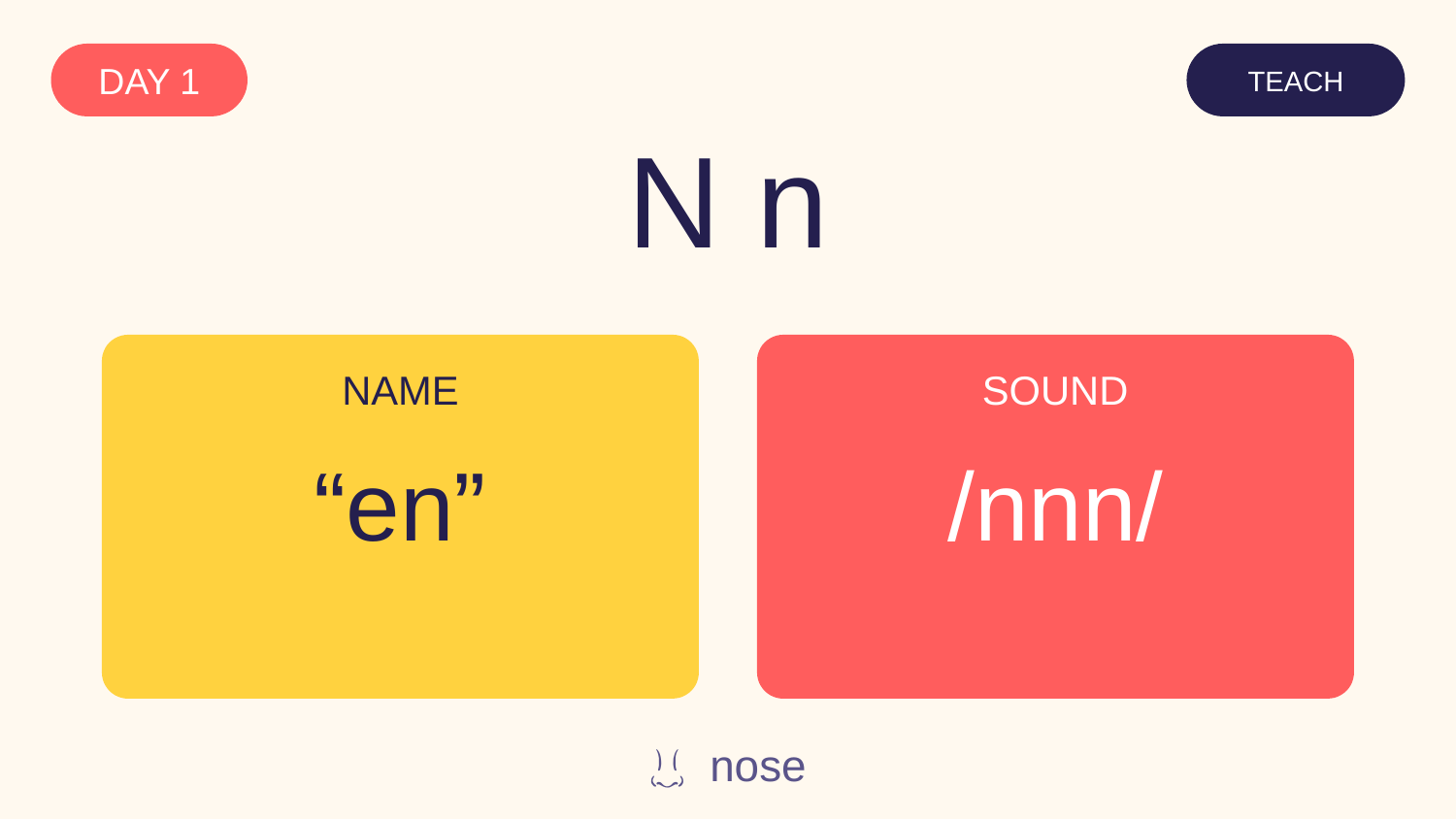

DAY 1

TEACH
N n

NAME
SOUND
“en”
/nnn/
👃  nose